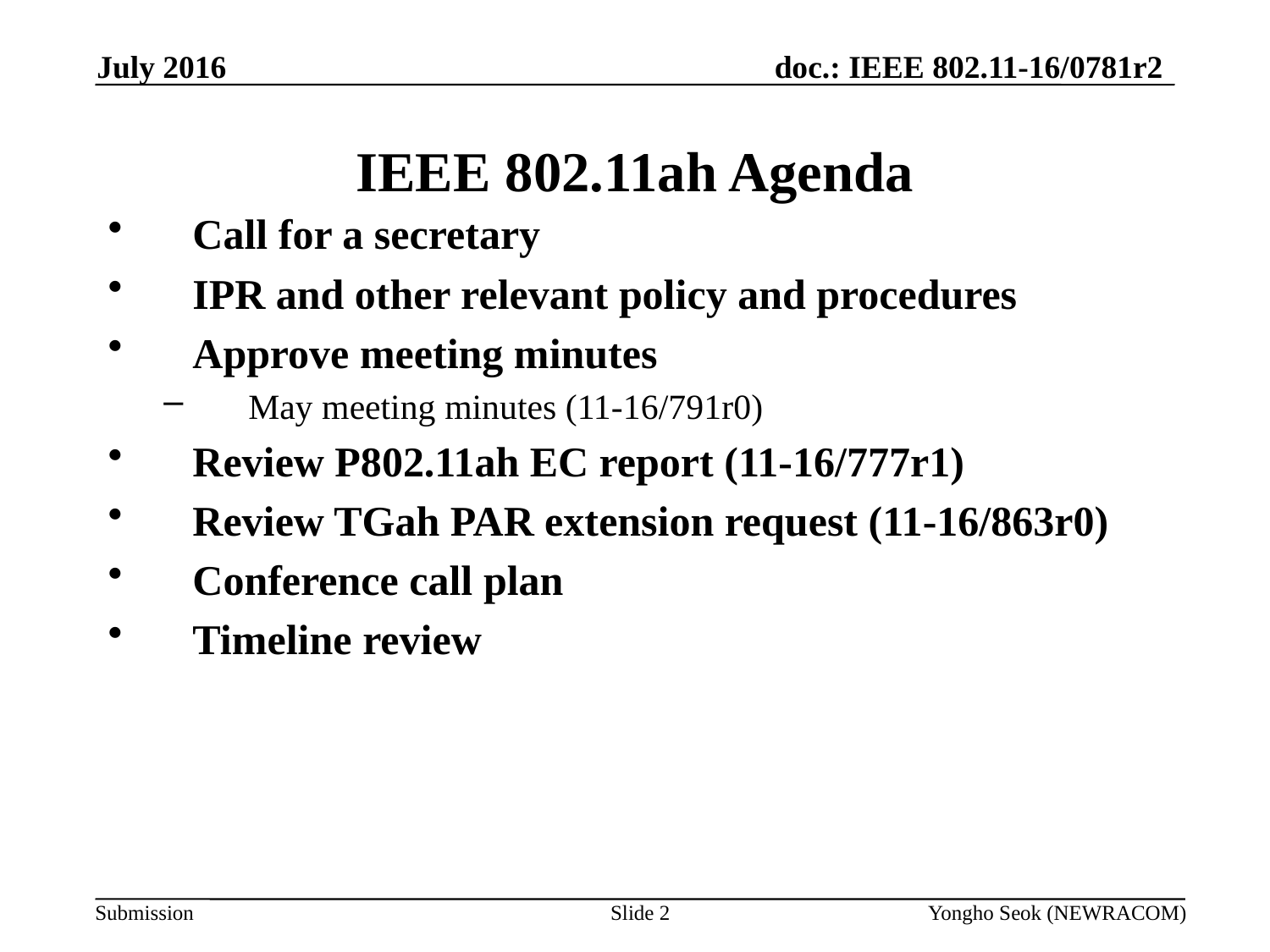

July 2016
# IEEE 802.11ah Agenda
Call for a secretary
IPR and other relevant policy and procedures
Approve meeting minutes
May meeting minutes (11-16/791r0)
Review P802.11ah EC report (11-16/777r1)
Review TGah PAR extension request (11-16/863r0)
Conference call plan
Timeline review

Slide 2
Yongho Seok (NEWRACOM)